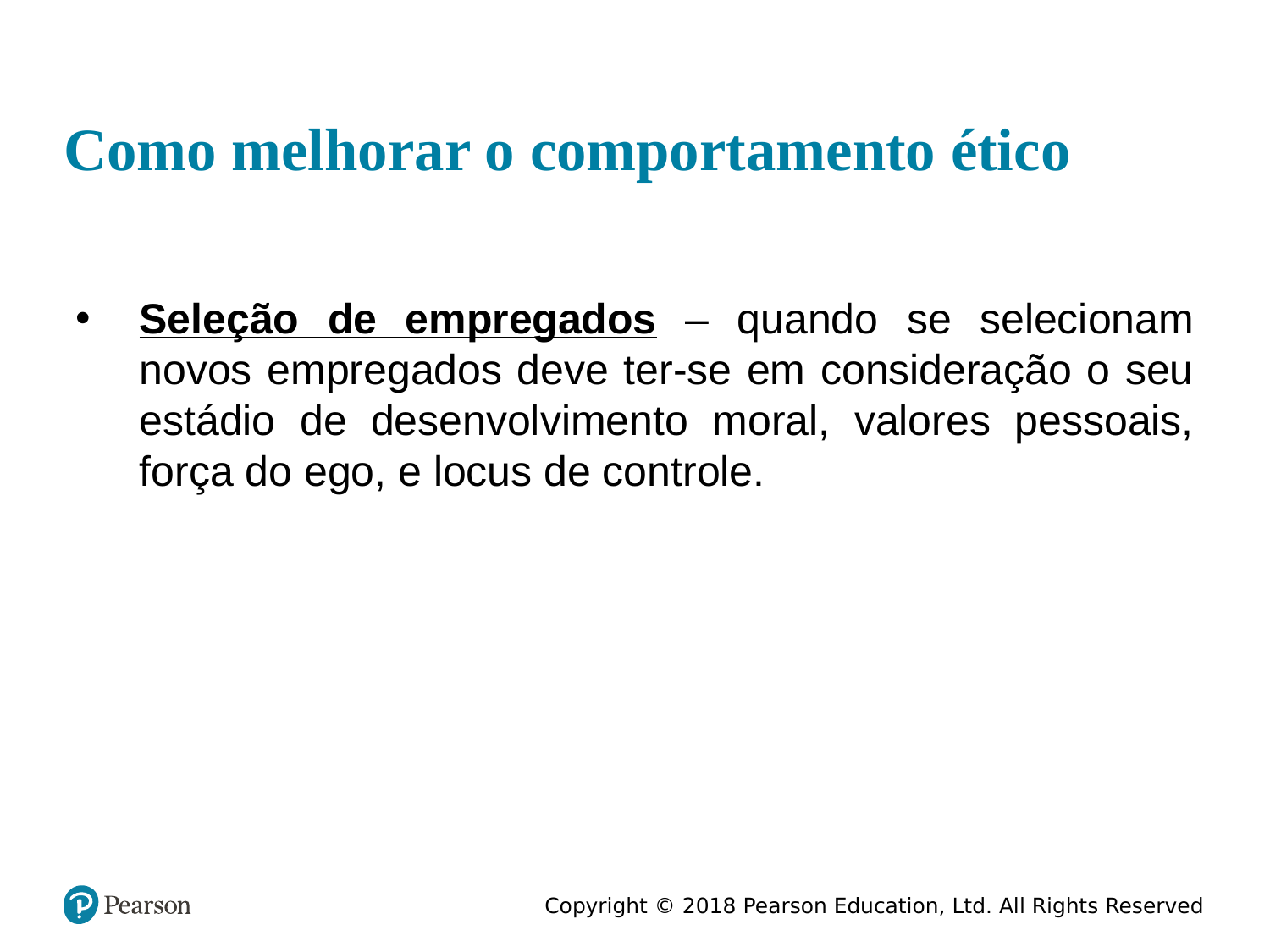

# Como melhorar o comportamento ético
Seleção de empregados – quando se selecionam novos empregados deve ter-se em consideração o seu estádio de desenvolvimento moral, valores pessoais, força do ego, e locus de controle.